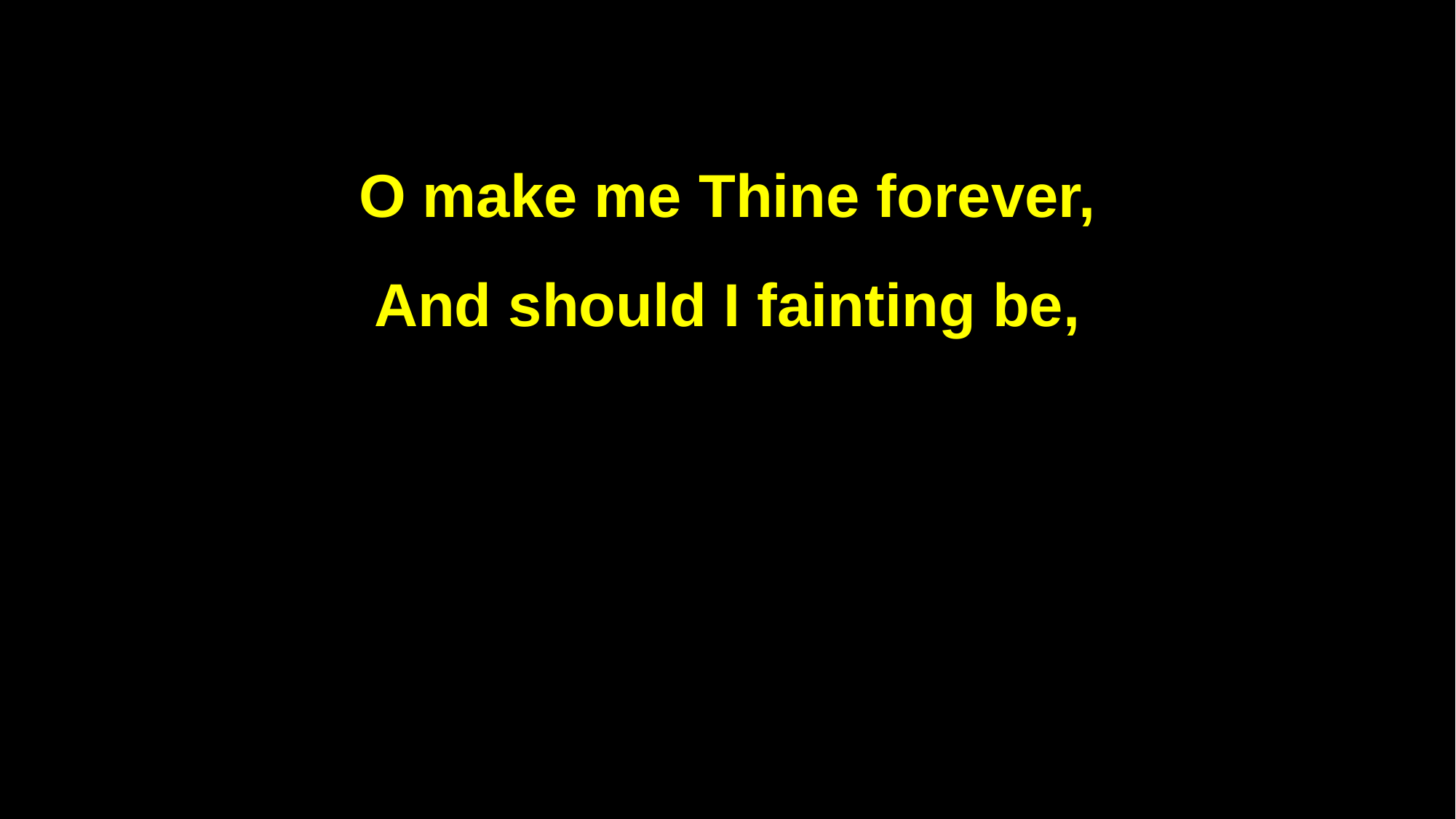

O make me Thine forever,
And should I fainting be,